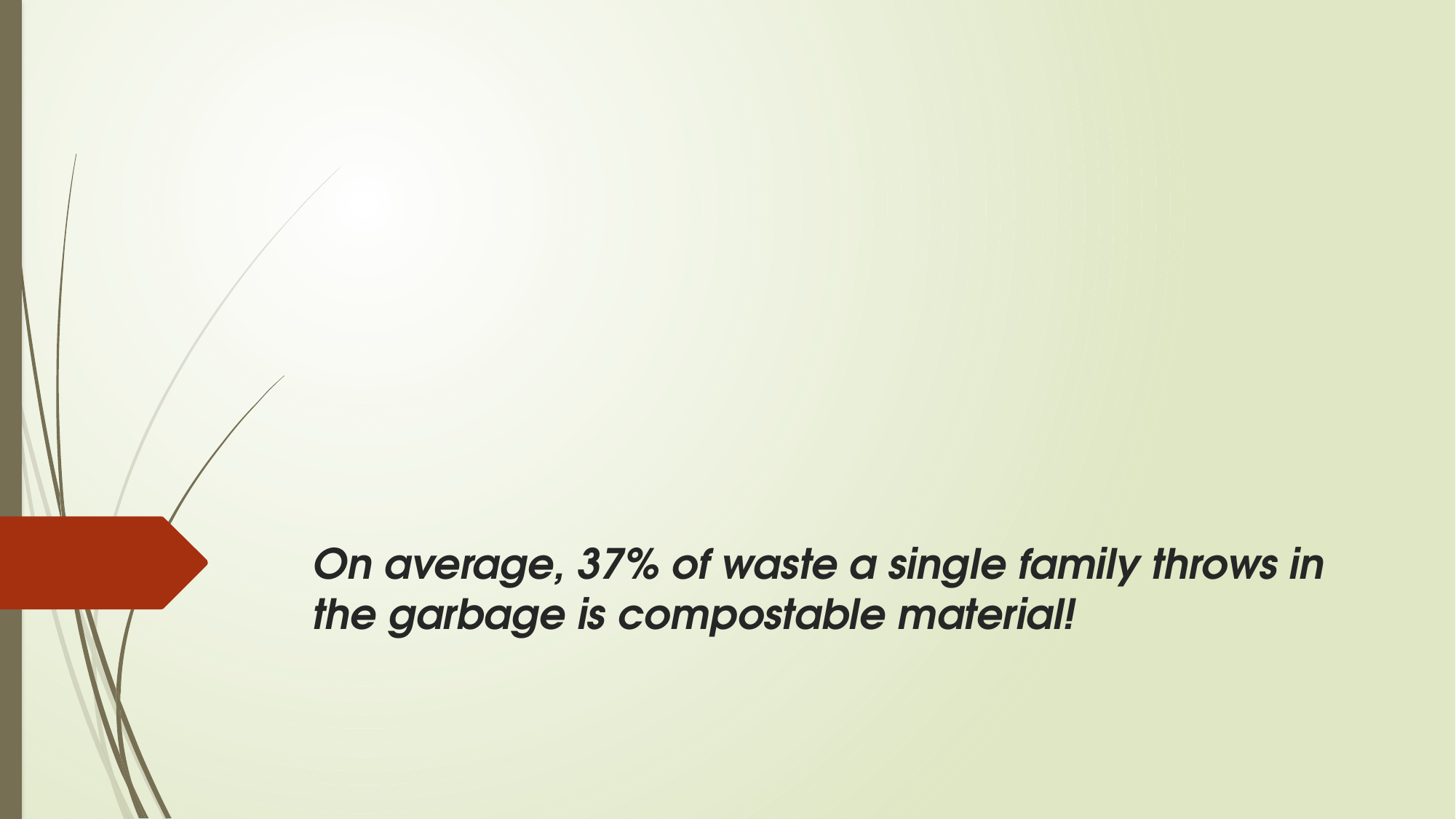

# On average, 37% of waste a single family throws in the garbage is compostable material!